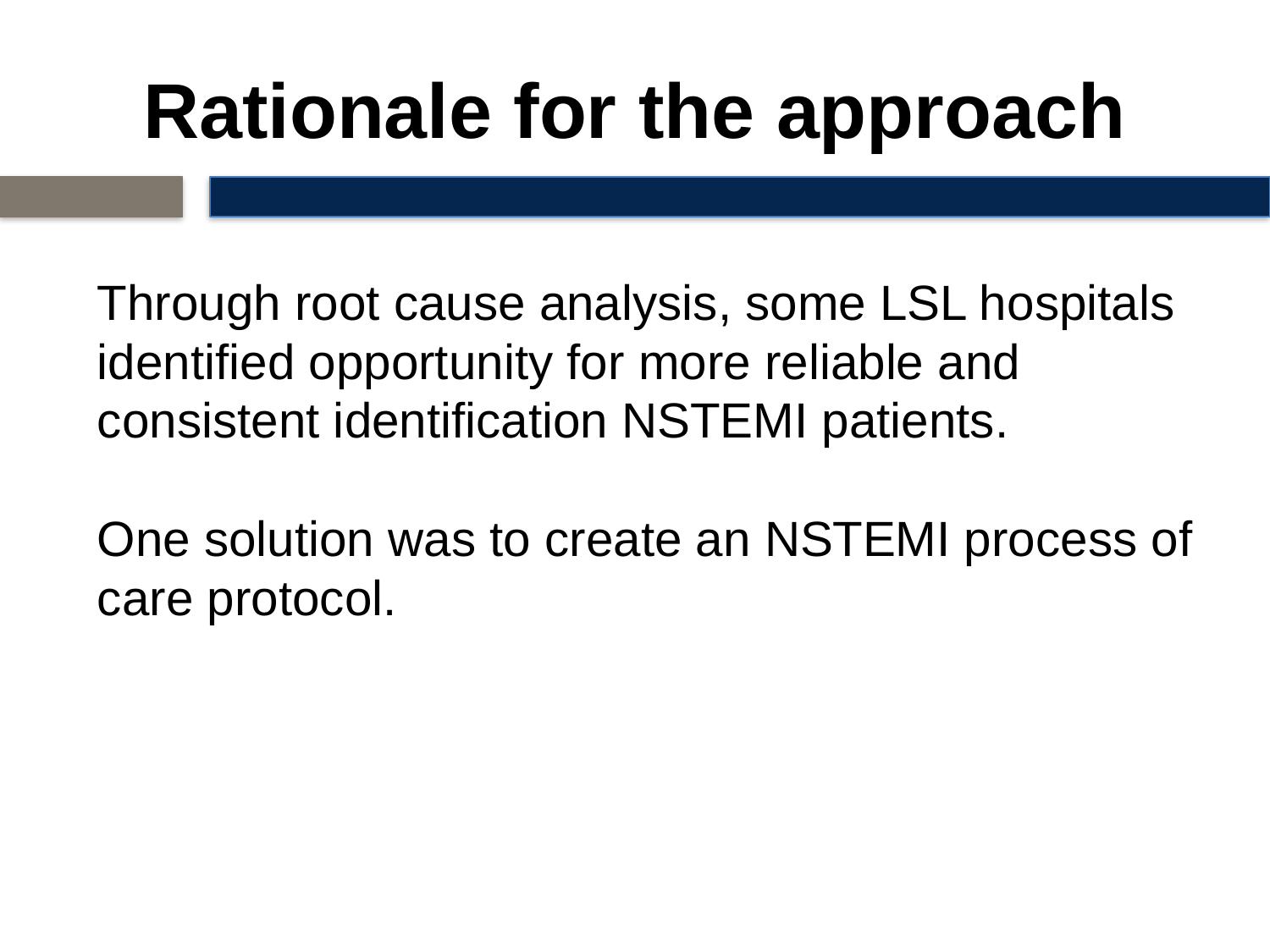

# Rationale for the approach
Through root cause analysis, some LSL hospitals identified opportunity for more reliable and consistent identification NSTEMI patients.

One solution was to create an NSTEMI process of care protocol.